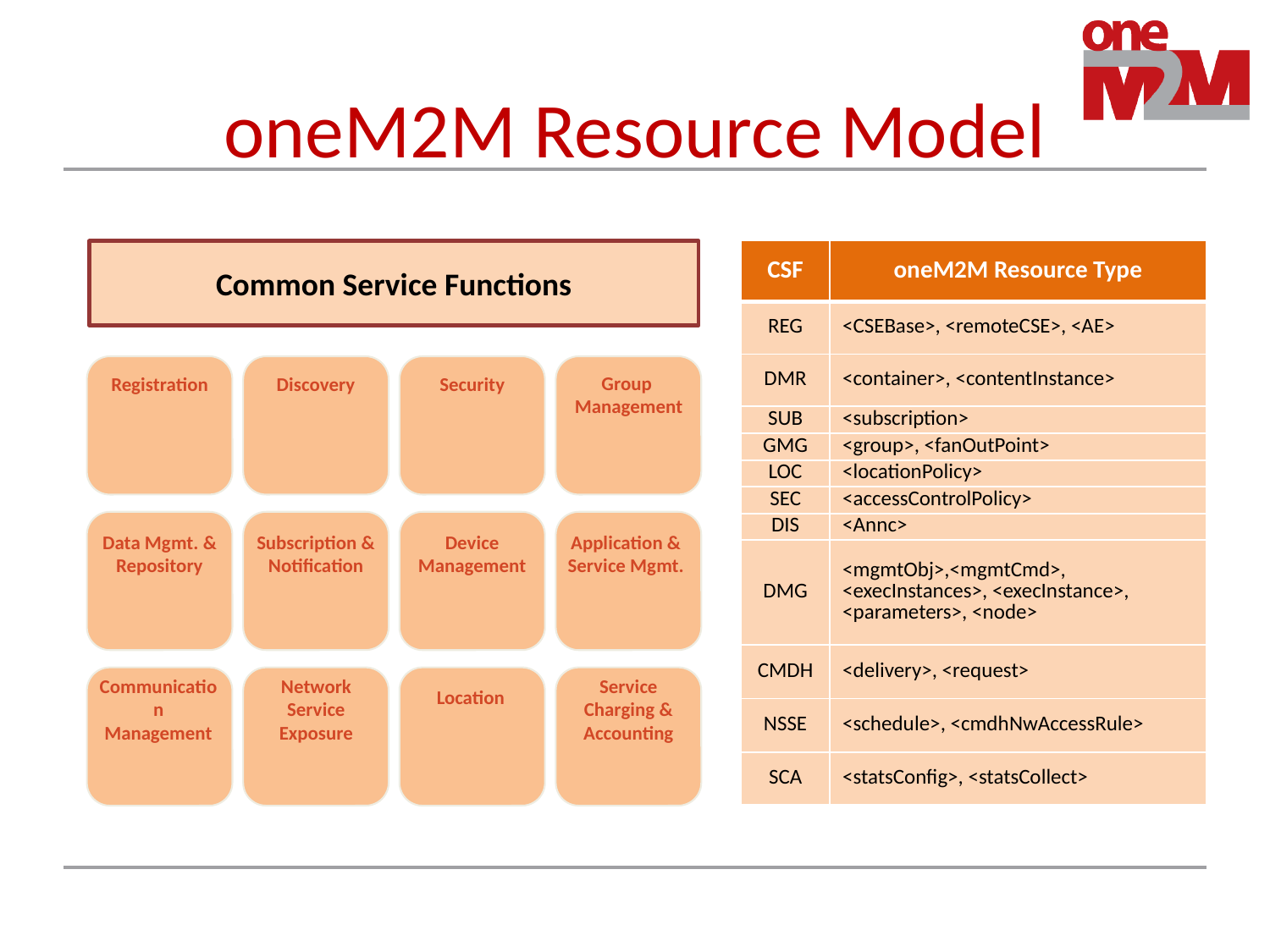

# oneM2M Resource Model
Common Service Functions
| CSF | oneM2M Resource Type |
| --- | --- |
| REG | <CSEBase>, <remoteCSE>, <AE> |
| DMR | <container>, <contentInstance> |
| SUB | <subscription> |
| GMG | <group>, <fanOutPoint> |
| LOC | <locationPolicy> |
| SEC | <accessControlPolicy> |
| DIS | <Annc> |
| DMG | <mgmtObj>,<mgmtCmd>, <execInstances>, <execInstance>, <parameters>, <node> |
| CMDH | <delivery>, <request> |
| NSSE | <schedule>, <cmdhNwAccessRule> |
| SCA | <statsConfig>, <statsCollect> |

Registration
Discovery
Security
Group
Management

Data Mgmt. & Repository
Subscription & Notification
Device Management
Application & Service Mgmt.

Network Service Exposure
Location
Service Charging & Accounting
Communication Management